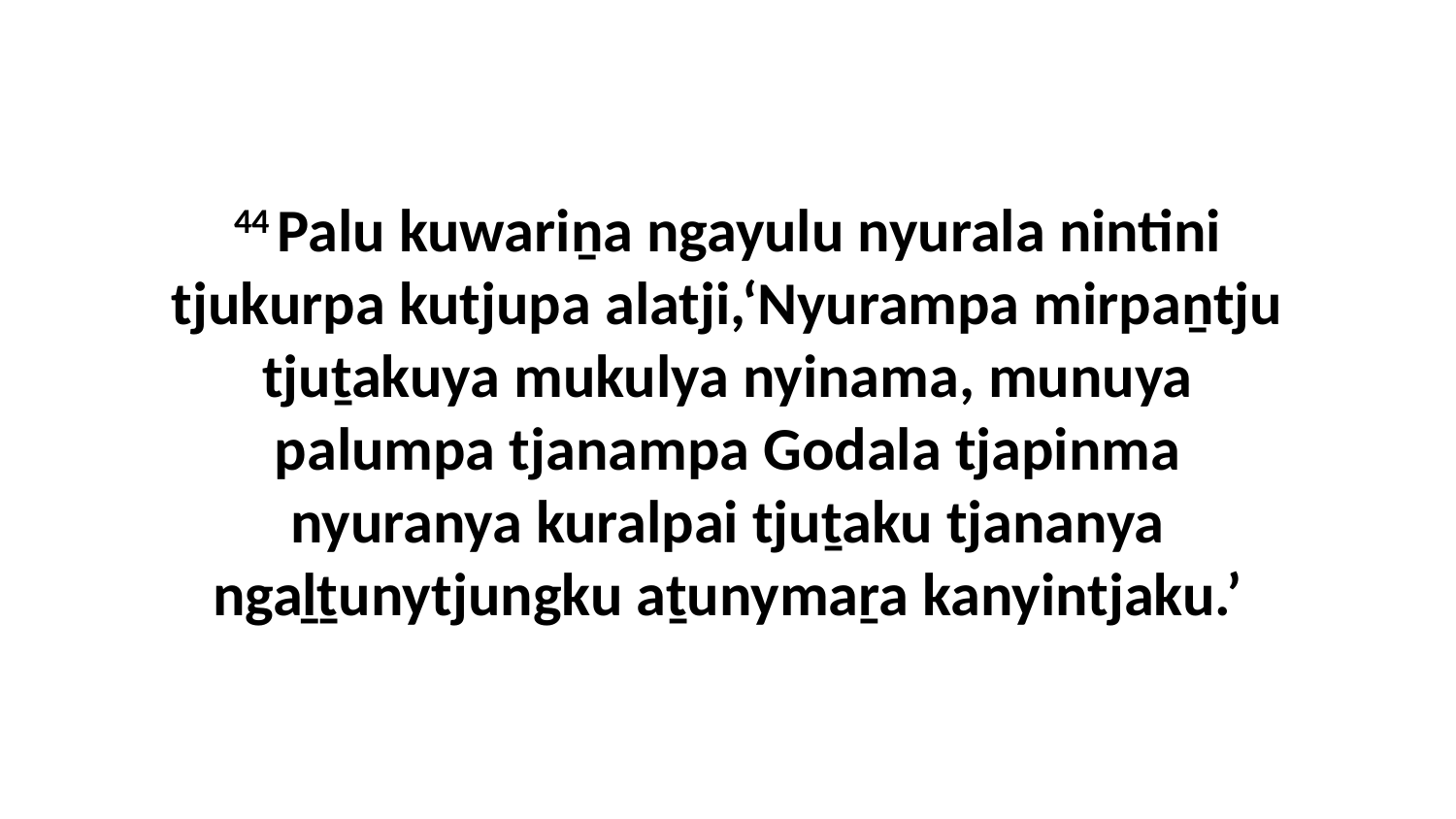

44 Palu kuwariṉa ngayulu nyurala nintini tjukurpa kutjupa alatji,‘Nyurampa mirpaṉtju tjuṯakuya mukulya nyinama, munuya palumpa tjanampa Godala tjapinma nyuranya kuralpai tjuṯaku tjananya ngaḻṯunytjungku aṯunymaṟa kanyintjaku.’